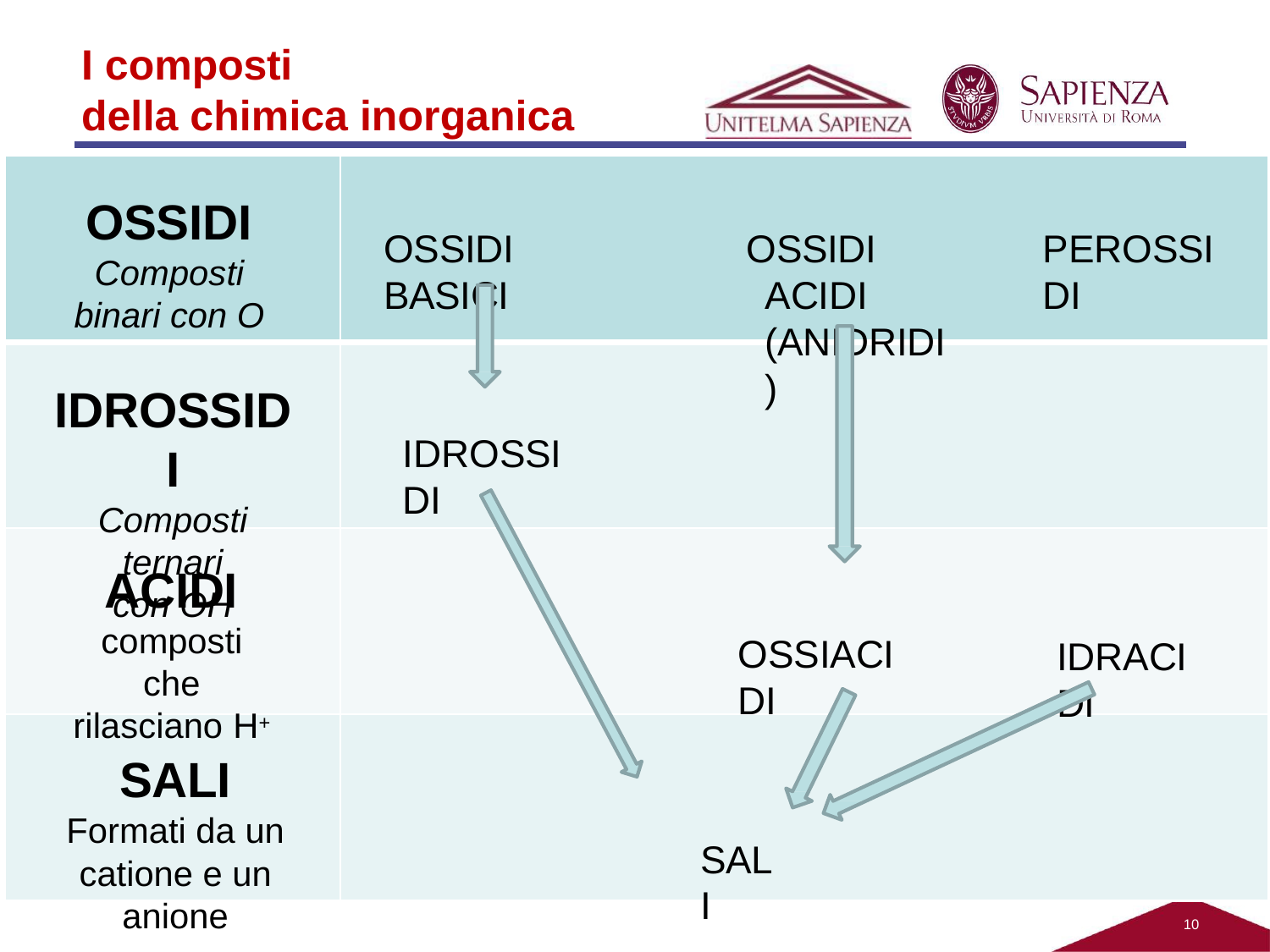

# I composti
della chimica inorganica

OSSIDI
Composti binari con O
OSSIDI BASICI
PEROSSIDI
OSSIDI ACIDI (ANIDRIDI)

IDROSSIDI
Composti ternari
con OH
IDROSSIDI

ACIDI
composti che rilasciano H+
OSSIACIDI
IDRACIDI

SALI
Formati da un
catione e un anione
SALI

10